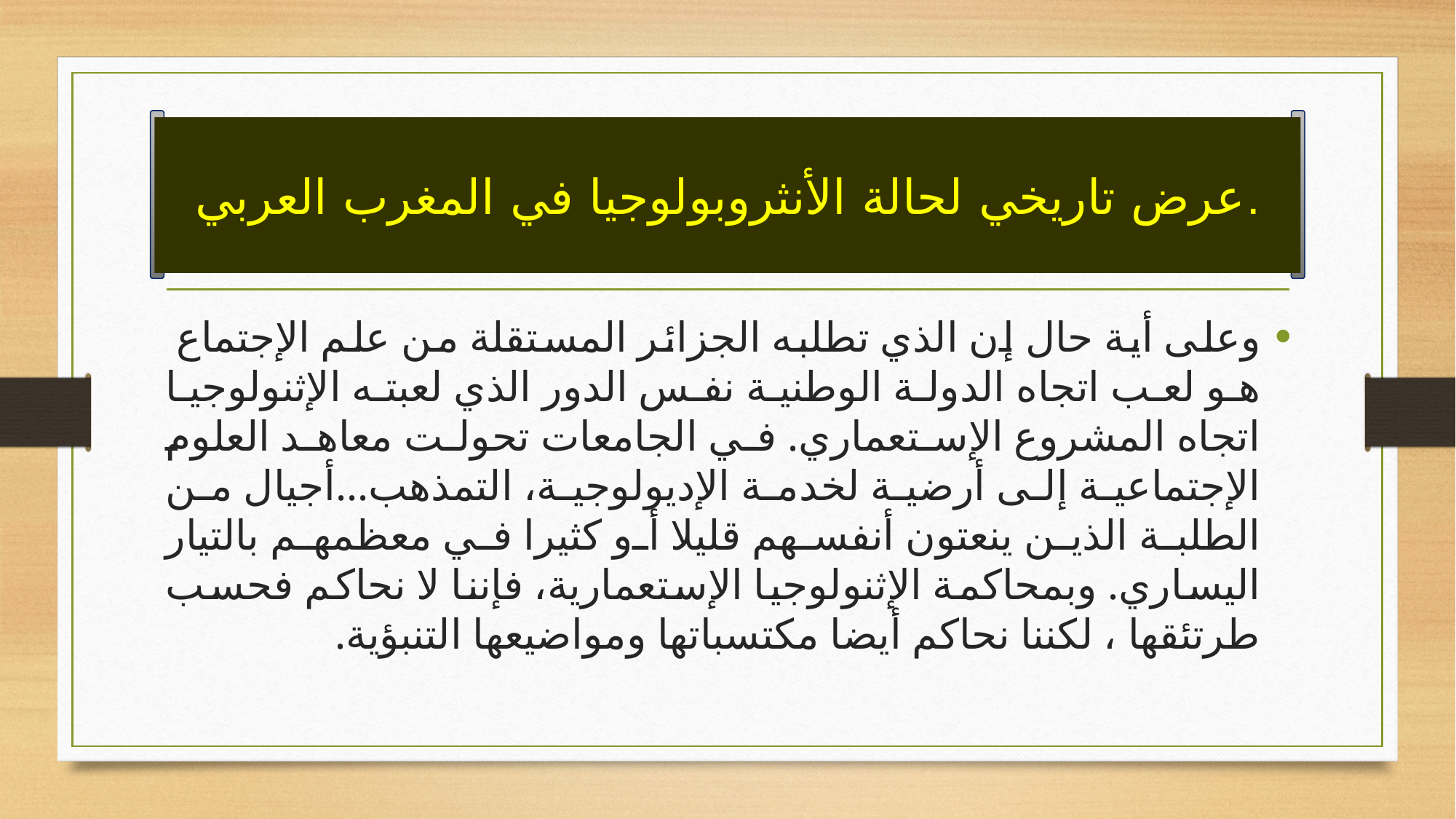

# عرض تاريخي لحالة الأنثروبولوجيا في المغرب العربي.
وعلى أية حال إن الذي تطلبه الجزائر المستقلة من علم الإجتماع  هو لعب اتجاه الدولة الوطنية نفس الدور الذي لعبته الإثنولوجيا اتجاه المشروع الإستعماري. في الجامعات تحولت معاهد العلوم الإجتماعية إلى أرضية لخدمة الإديولوجية، التمذهب...أجيال من الطلبة الذين ينعتون أنفسهم قليلا أو كثيرا في معظمهم بالتيار اليساري. وبمحاكمة الإثنولوجيا الإستعمارية، فإننا لا نحاكم فحسب طرتئقها ، لكننا نحاكم أيضا مكتسباتها ومواضيعها التنبؤية.